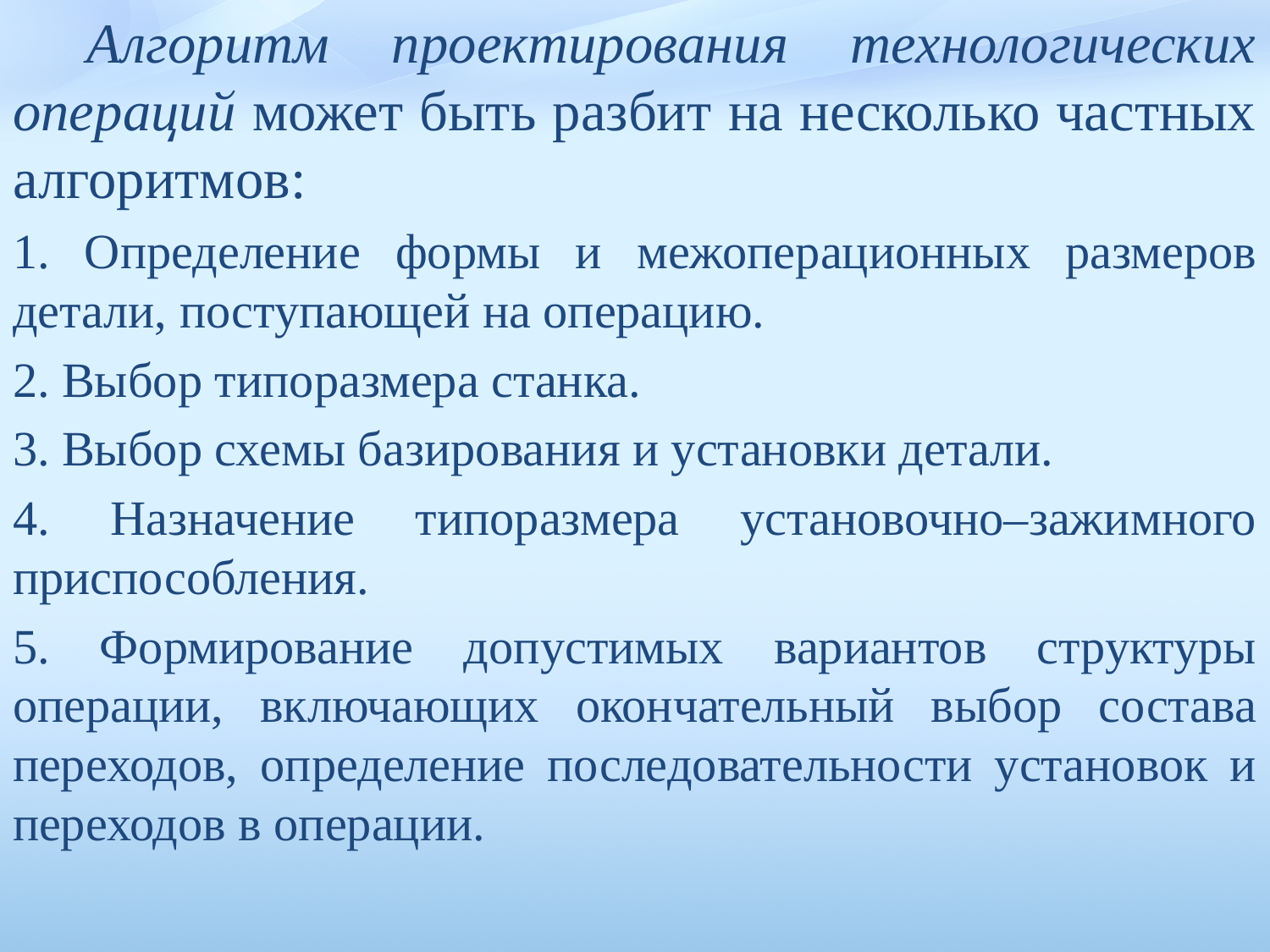

Алгоритм проектирования технологических операций может быть разбит на несколько частных алгоритмов:
1. Определение формы и межоперационных размеров детали, поступающей на операцию.
2. Выбор типоразмера станка.
3. Выбор схемы базирования и установки детали.
4. Назначение типоразмера установочно–зажимного приспо­собления.
5. Формирование допустимых вариантов структуры операции, включающих окончательный выбор состава переходов, определение последовательности установок и переходов в операции.